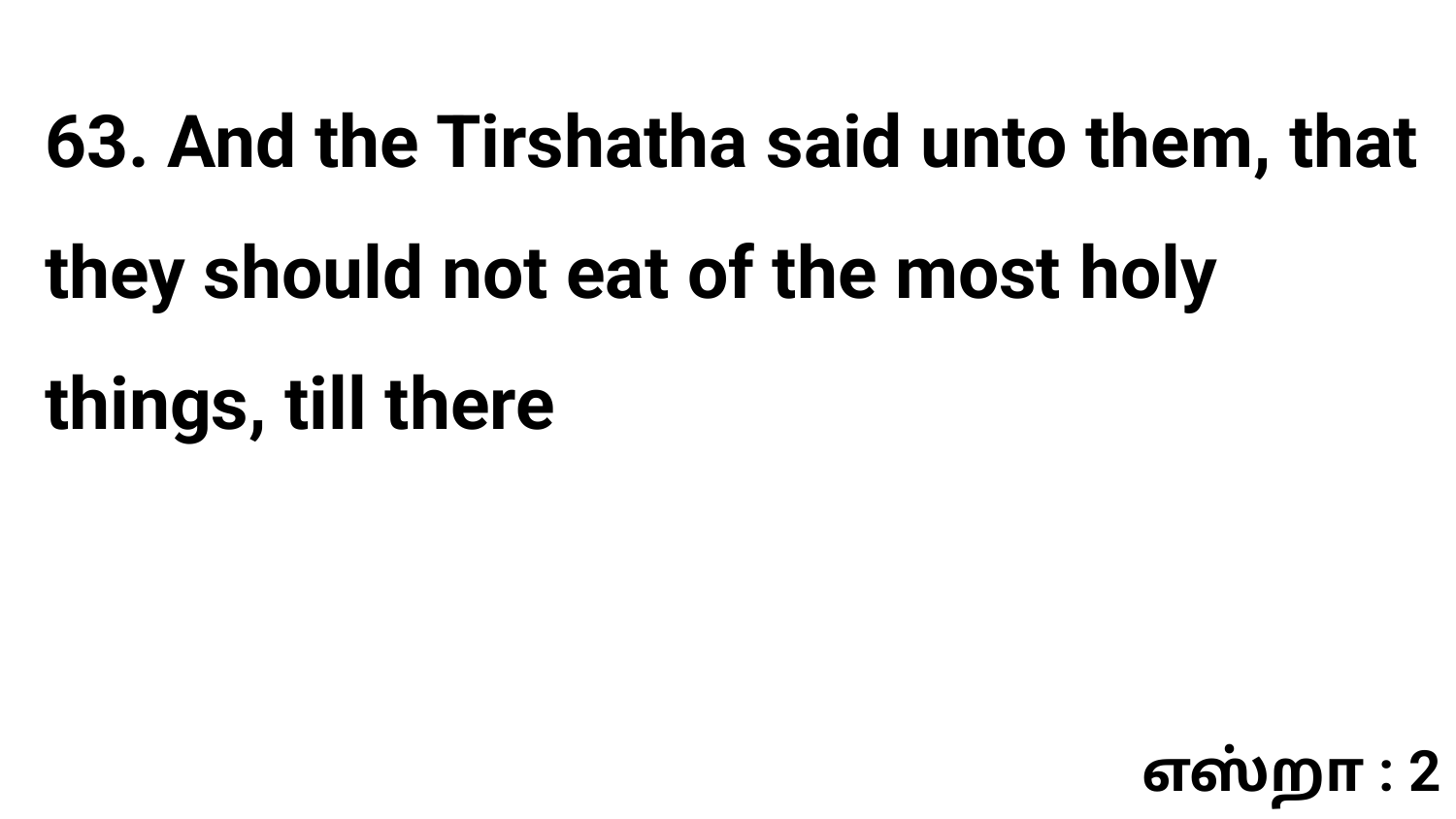

63. And the Tirshatha said unto them, that they should not eat of the most holy things, till there
எஸ்றா : 2